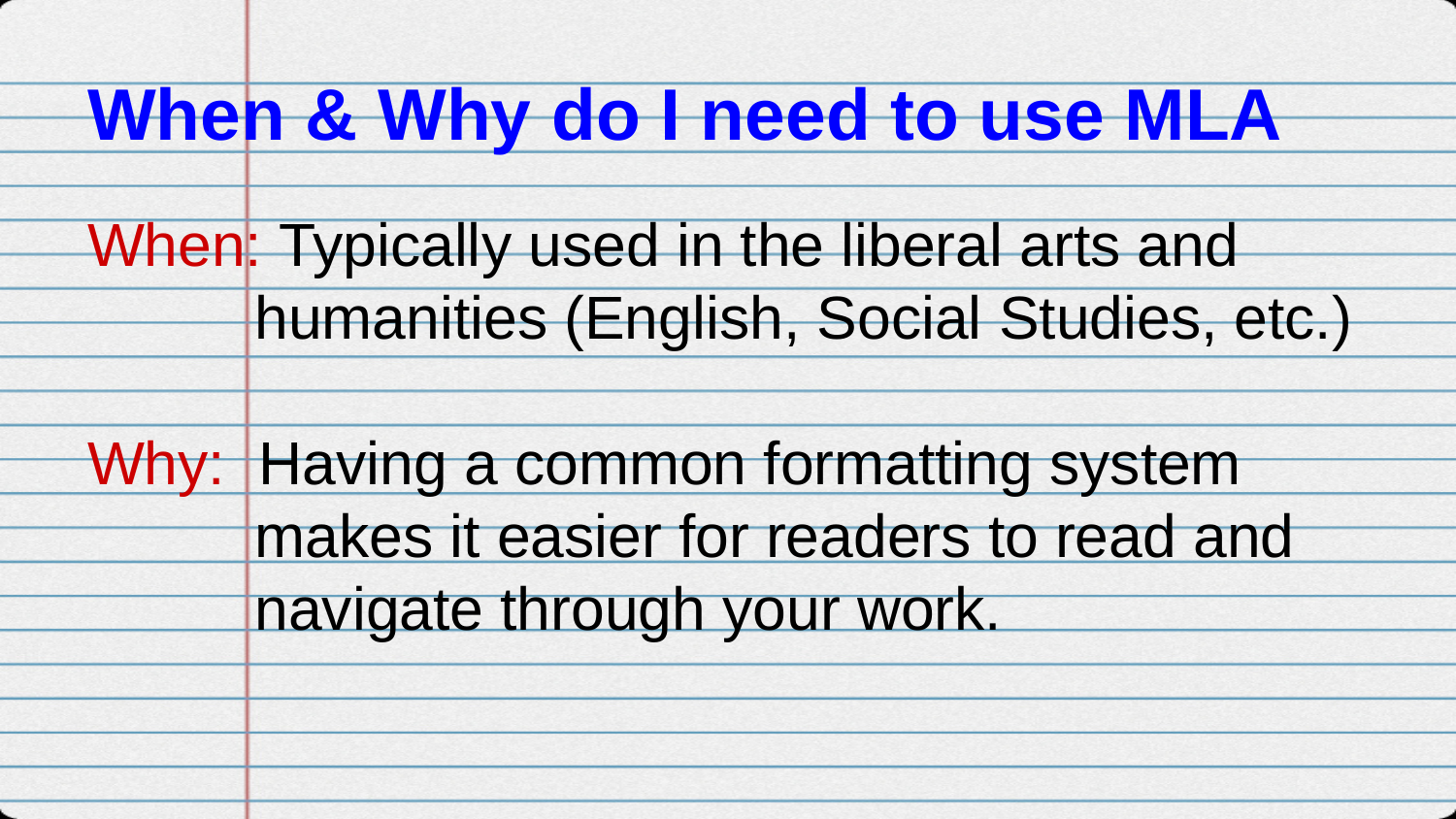

# When & Why do I need to use MLA
When: Typically used in the liberal arts and
          humanities (English, Social Studies, etc.)

Why:  Having a common formatting system
          makes it easier for readers to read and
          navigate through your work.